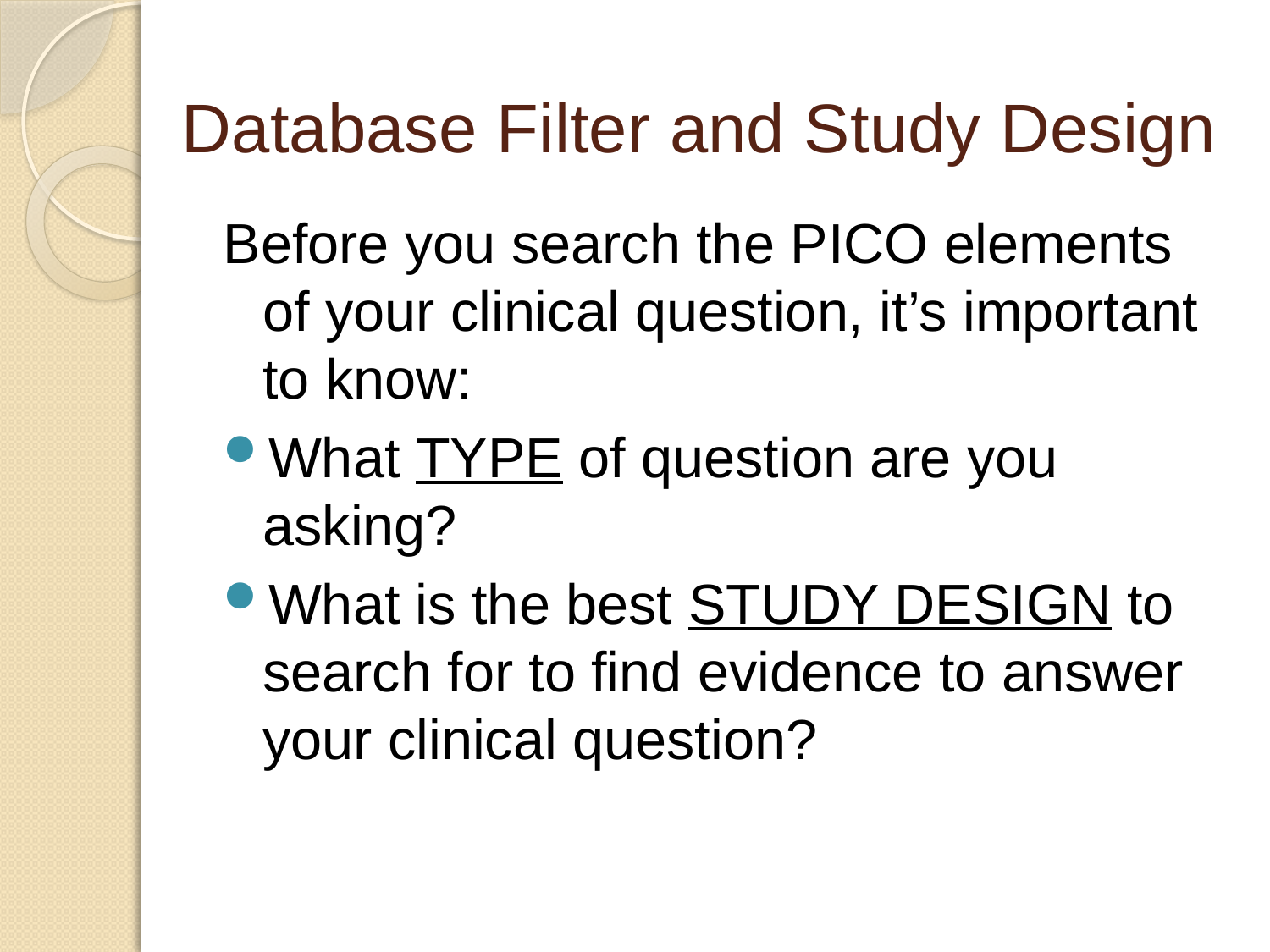

# Database Filter and Study Design
Before you search the PICO elements of your clinical question, it’s important to know:
What TYPE of question are you asking?
What is the best STUDY DESIGN to search for to find evidence to answer your clinical question?